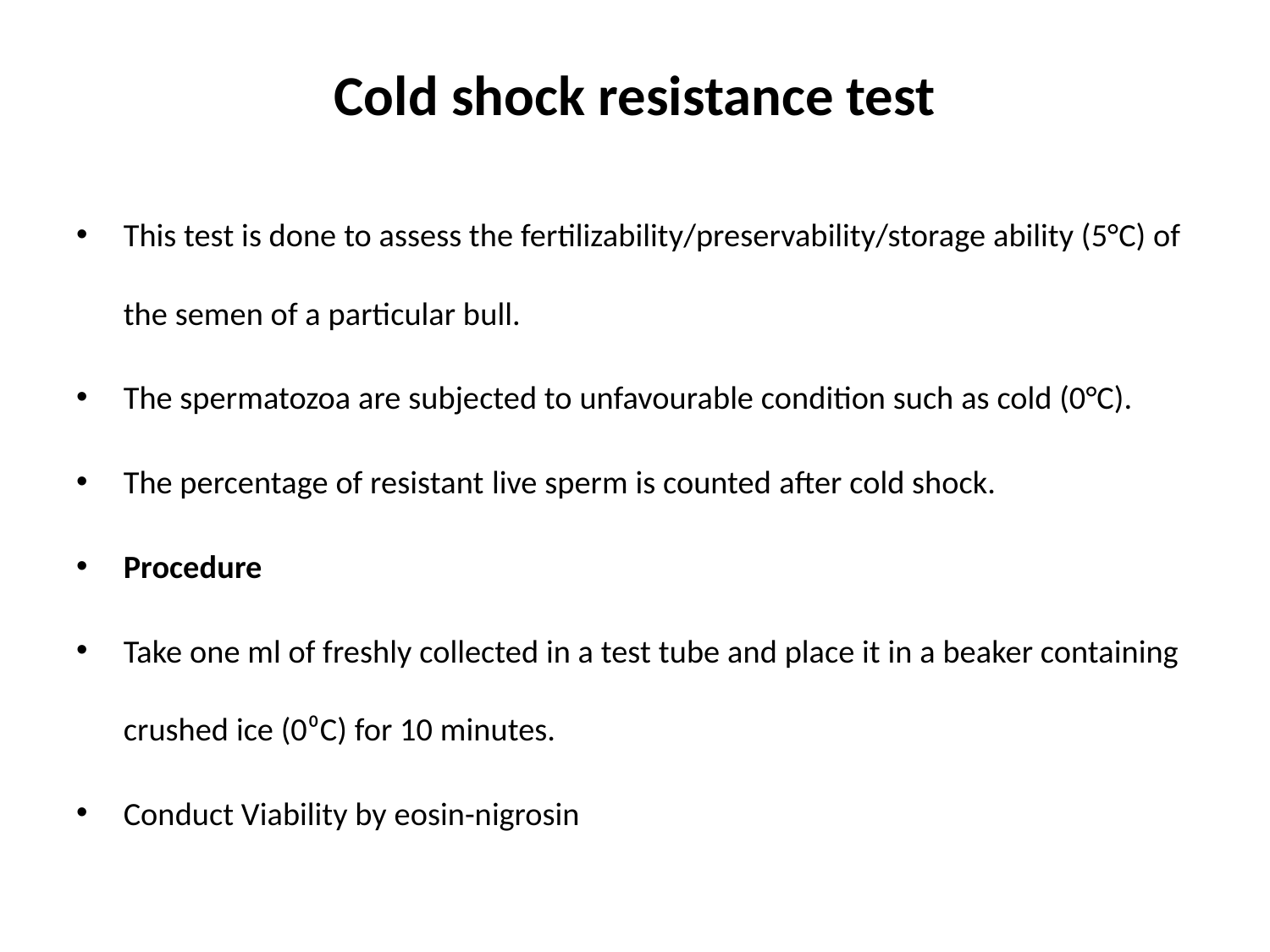

# Cold shock resistance test
This test is done to assess the fertilizability/preservability/storage ability (5°C) of the semen of a particular bull.
The spermatozoa are subjected to unfavourable condition such as cold (0°C).
The percentage of resistant live sperm is counted after cold shock.
Procedure
Take one ml of freshly collected in a test tube and place it in a beaker containing crushed ice (0⁰C) for 10 minutes.
Conduct Viability by eosin-nigrosin